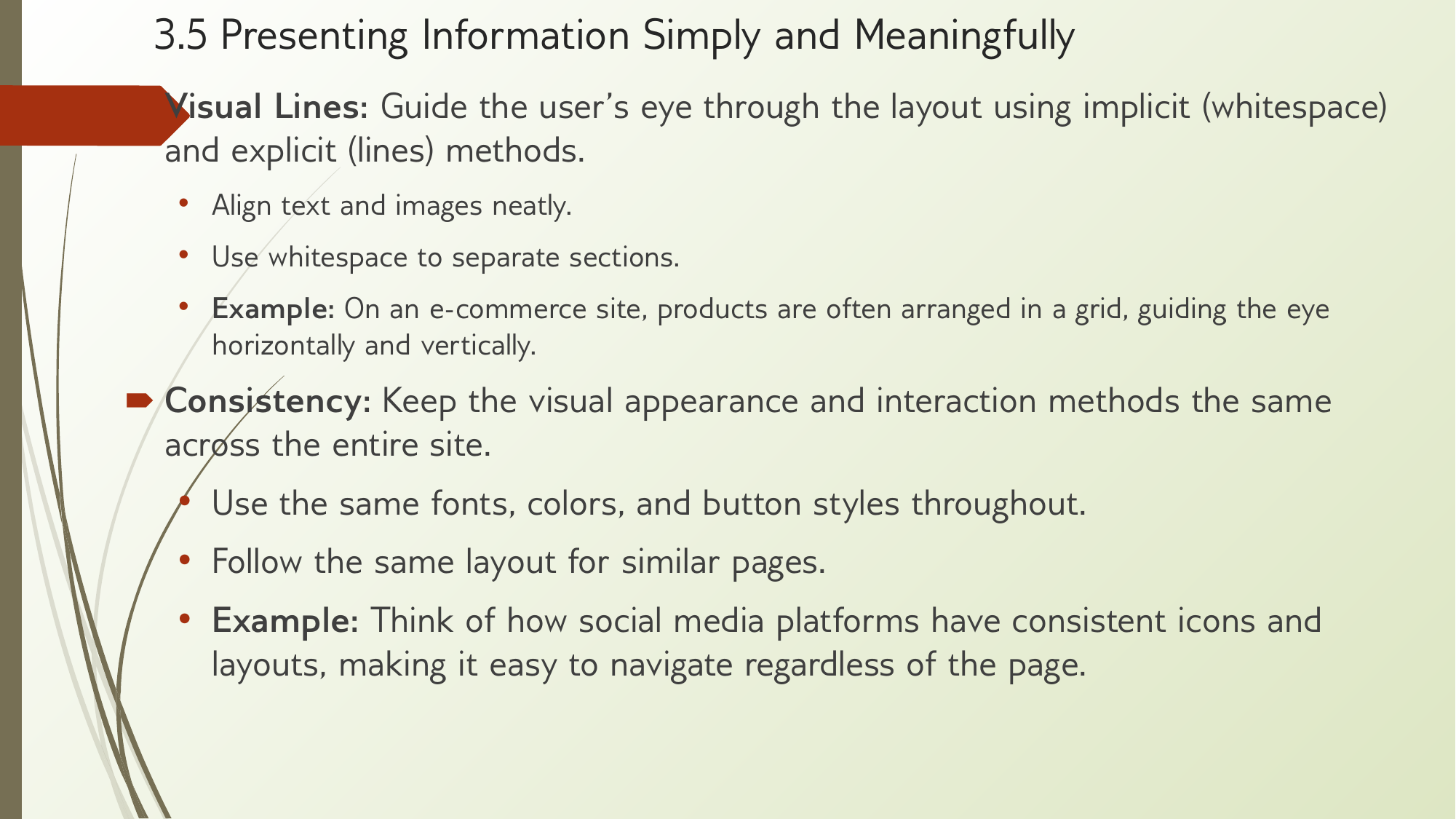

# 3.5 Presenting Information Simply and Meaningfully
Visual Lines: Guide the user’s eye through the layout using implicit (whitespace) and explicit (lines) methods.
Align text and images neatly.
Use whitespace to separate sections.
Example: On an e-commerce site, products are often arranged in a grid, guiding the eye horizontally and vertically.
Consistency: Keep the visual appearance and interaction methods the same across the entire site.
Use the same fonts, colors, and button styles throughout.
Follow the same layout for similar pages.
Example: Think of how social media platforms have consistent icons and layouts, making it easy to navigate regardless of the page.